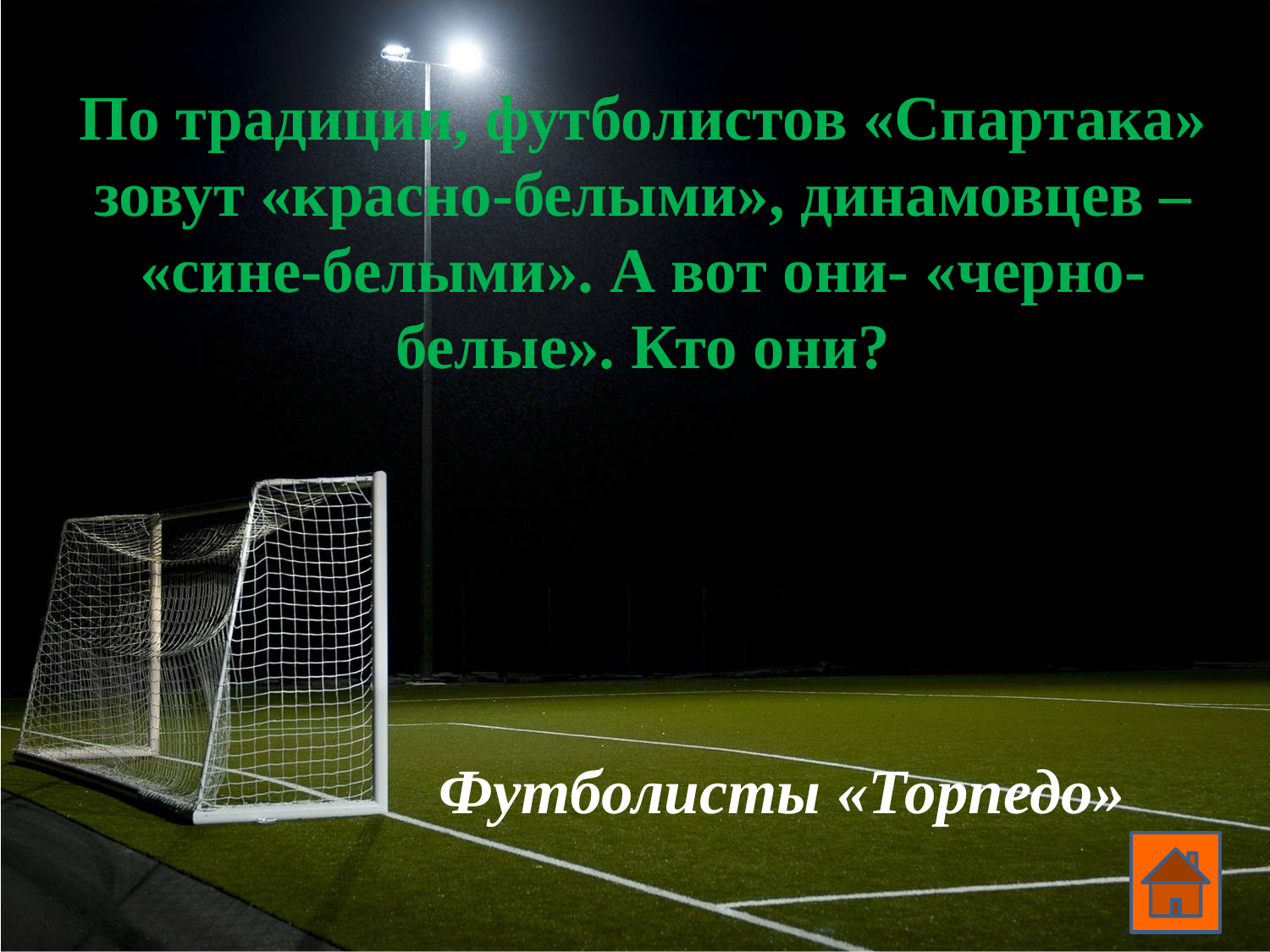

# По традиции, футболистов «Спартака» зовут «красно-белыми», динамовцев – «сине-белыми». А вот они- «черно-белые». Кто они?
Ответ появляется при щелчке по вопросу
Футболисты «Торпедо»